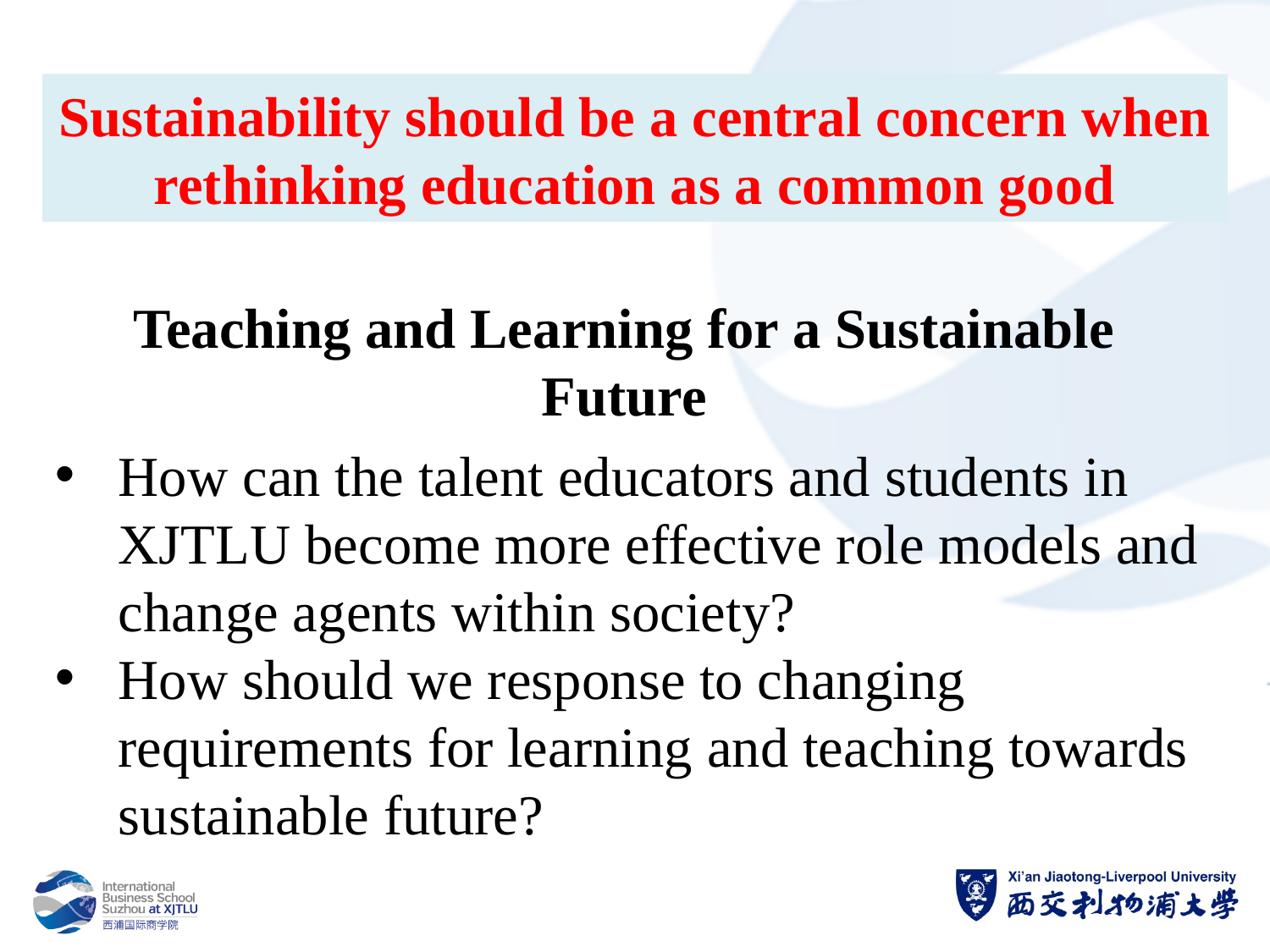

Sustainability should be a central concern when rethinking education as a common good
Teaching and Learning for a Sustainable Future
How can the talent educators and students in XJTLU become more effective role models and change agents within society?
How should we response to changing requirements for learning and teaching towards sustainable future?